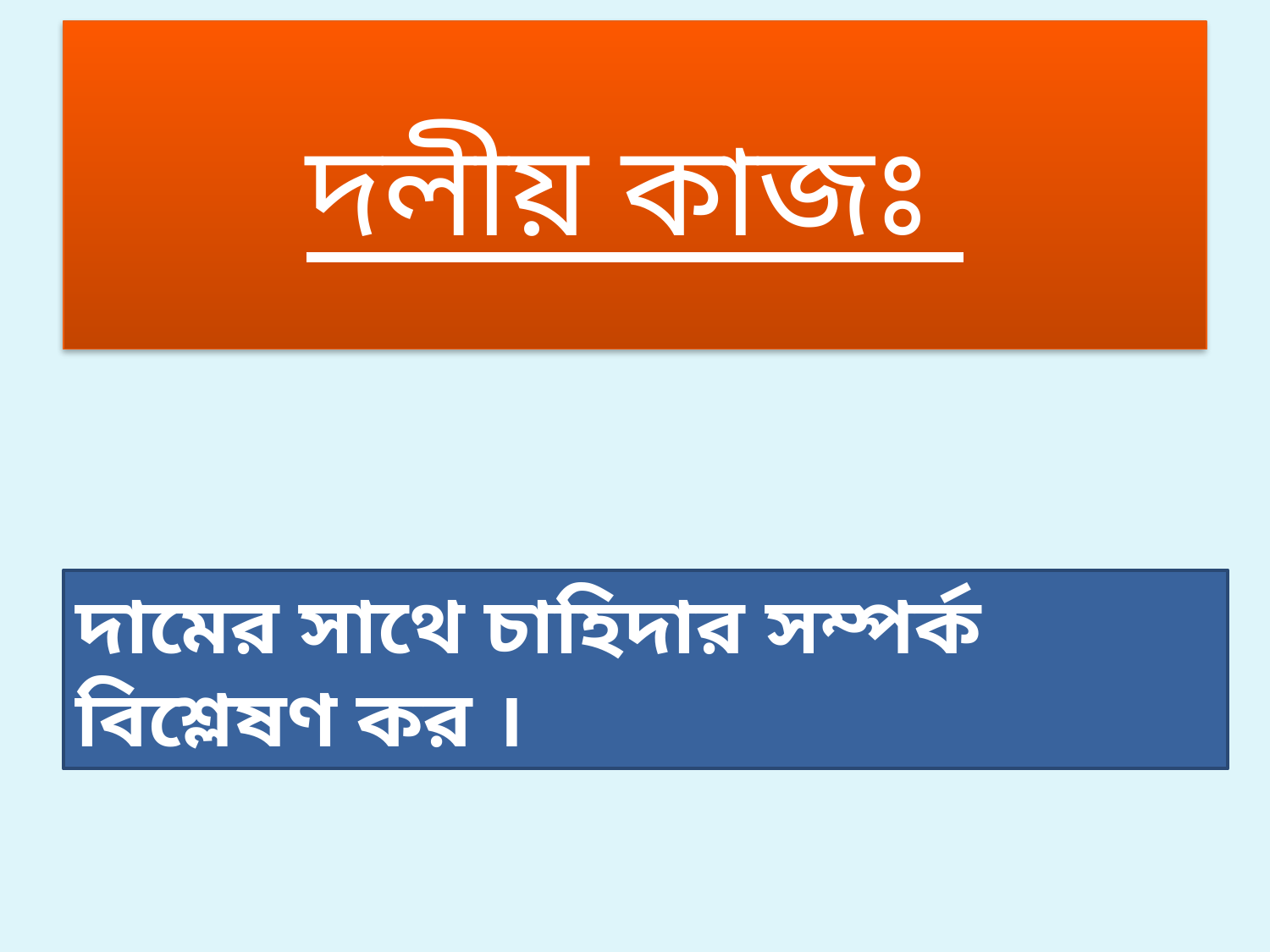

# দলীয় কাজঃ
দামের সাথে চাহিদার সম্পর্ক বিশ্লেষণ কর ।